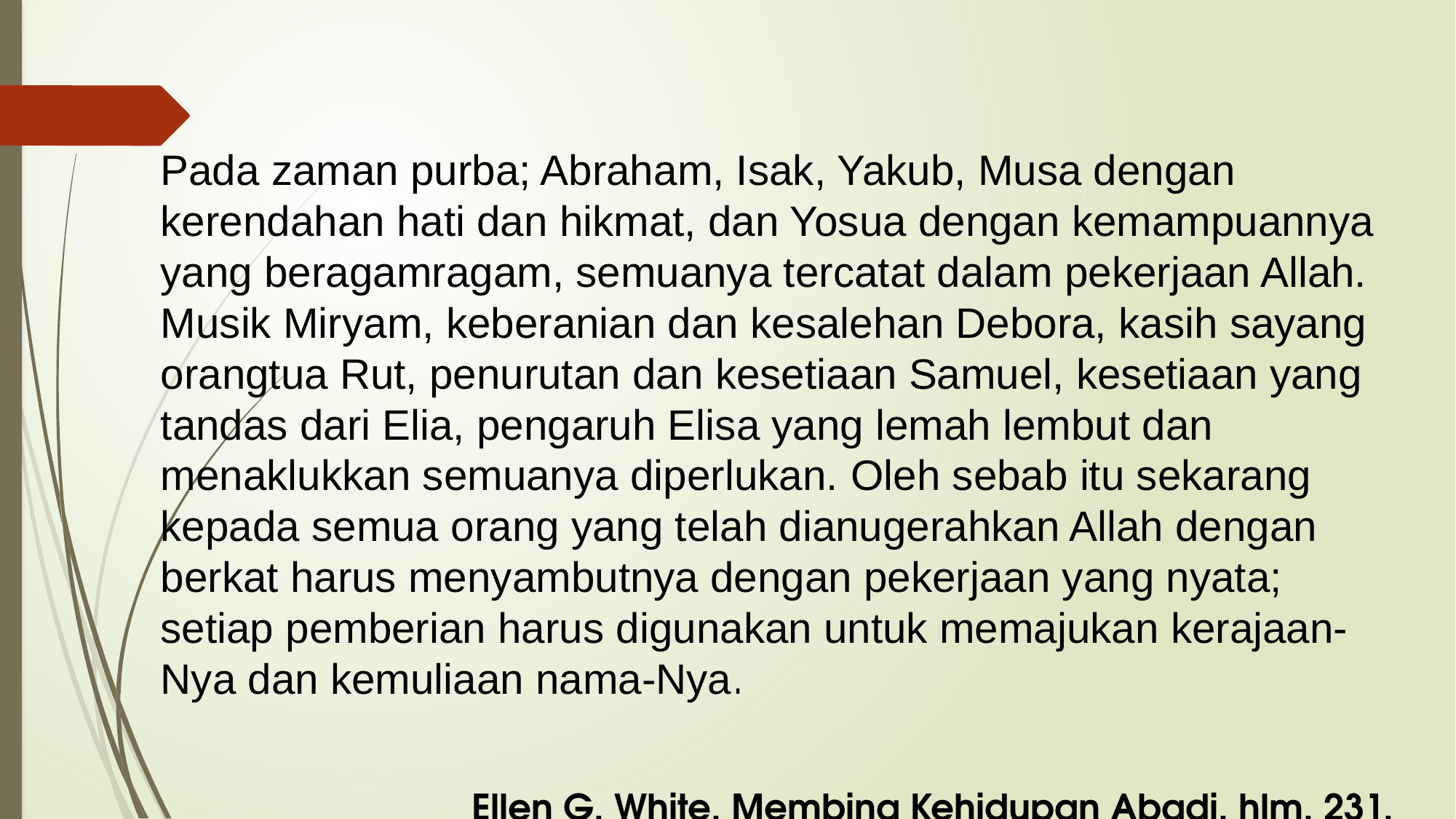

Pada zaman purba; Abraham, Isak, Yakub, Musa dengan kerendahan hati dan hikmat, dan Yosua dengan kemampuannya yang beragamragam, semuanya tercatat dalam pekerjaan Allah. Musik Miryam, keberanian dan kesalehan Debora, kasih sayang orangtua Rut, penurutan dan kesetiaan Samuel, kesetiaan yang tandas dari Elia, pengaruh Elisa yang lemah lembut dan menaklukkan semuanya diperlukan. Oleh sebab itu sekarang kepada semua orang yang telah dianugerahkan Allah dengan berkat harus menyambutnya dengan pekerjaan yang nyata; setiap pemberian harus digunakan untuk memajukan kerajaan-Nya dan kemuliaan nama-Nya.

Ellen G. White, Membina Kehidupan Abadi, hlm. 231.